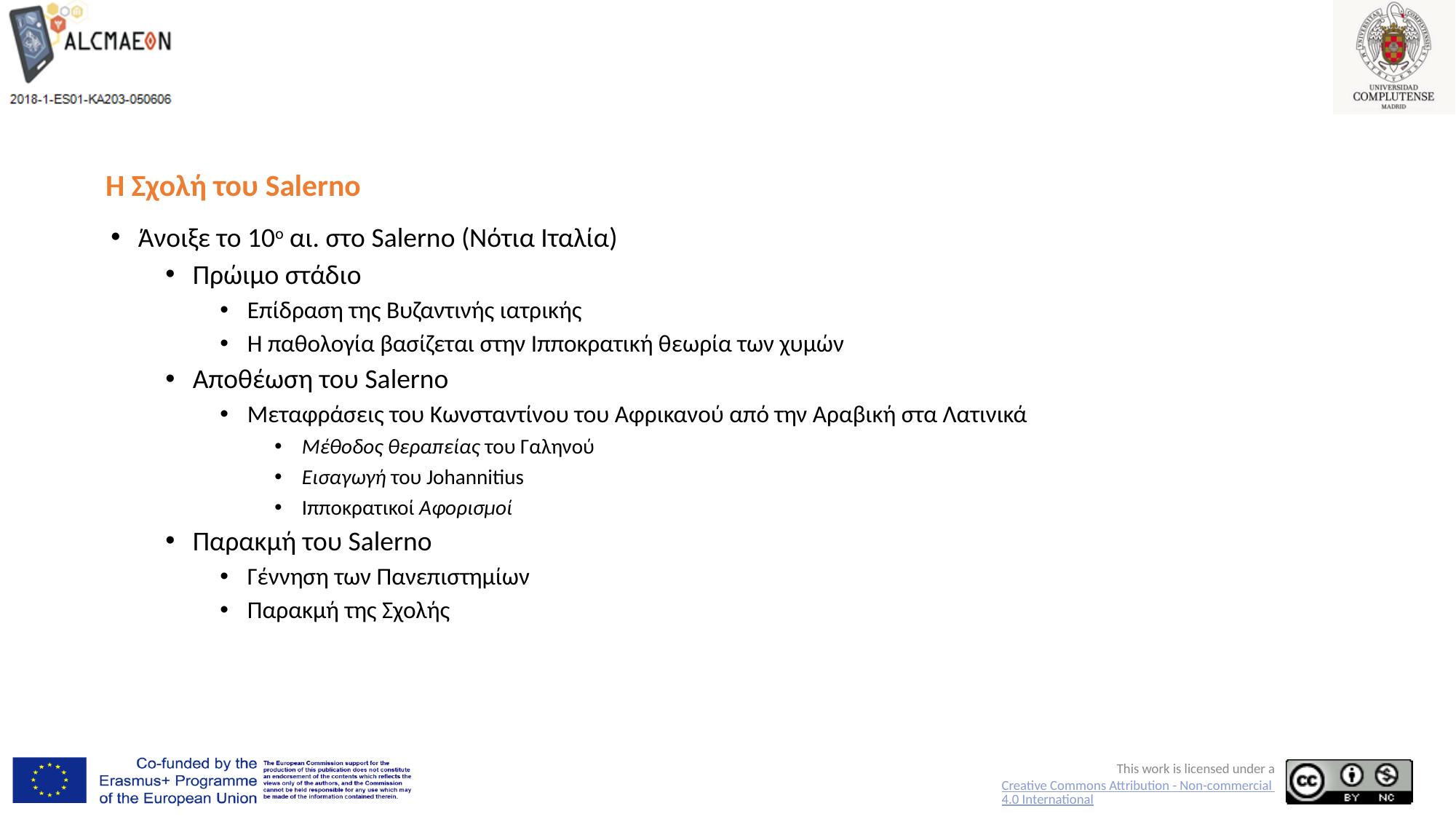

# Η Σχολή του Salerno
Άνοιξε το 10ο αι. στο Salerno (Νότια Ιταλία)
Πρώιμο στάδιο
Επίδραση της Βυζαντινής ιατρικής
Η παθολογία βασίζεται στην Ιπποκρατική θεωρία των χυμών
Αποθέωση του Salerno
Μεταφράσεις του Κωνσταντίνου του Αφρικανού από την Αραβική στα Λατινικά
Μέθοδος θεραπείας του Γαληνού
Εισαγωγή του Johannitius
Ιπποκρατικοί Αφορισμοί
Παρακμή του Salerno
Γέννηση των Πανεπιστημίων
Παρακμή της Σχολής